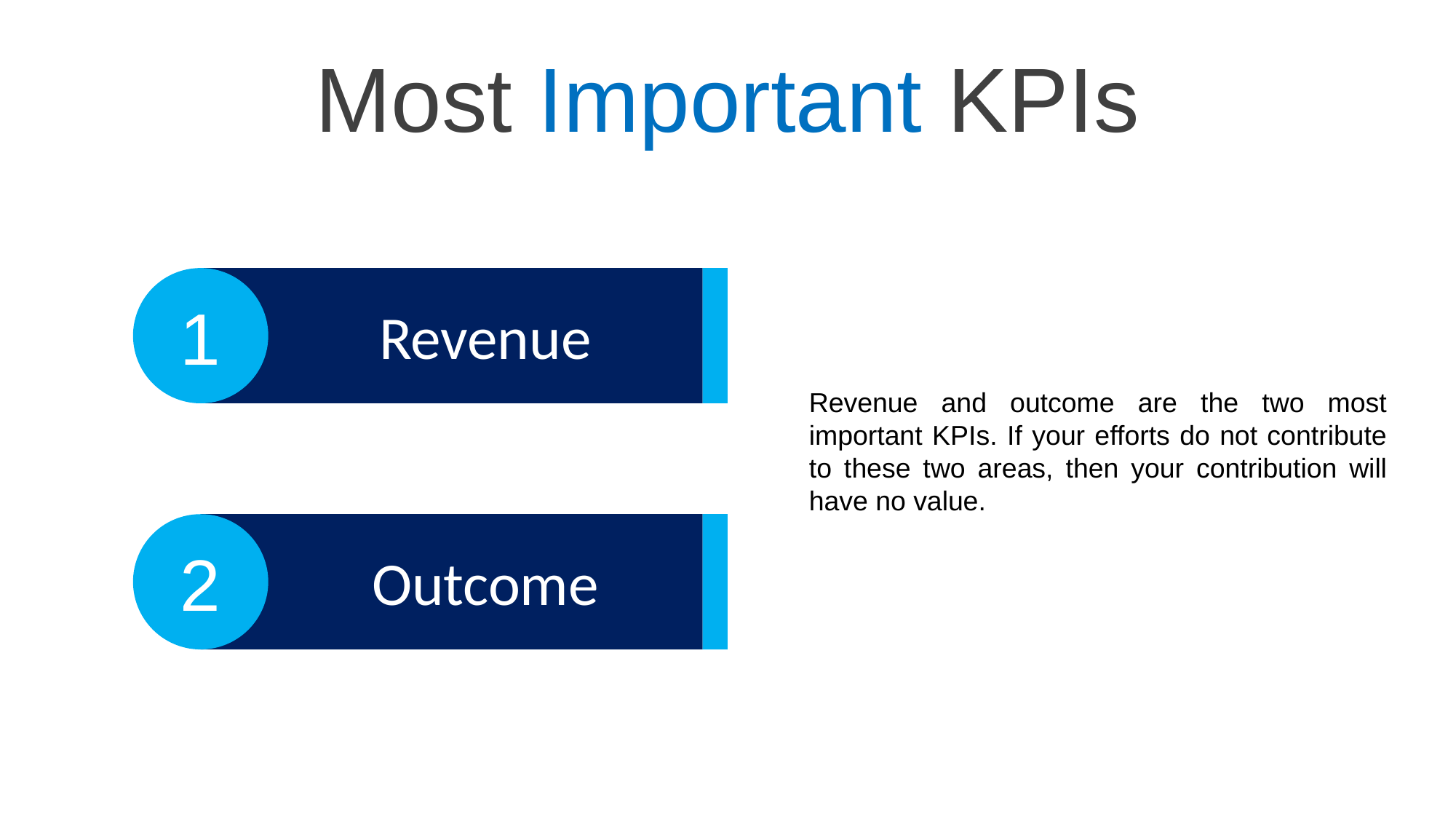

# Most Important KPIs
1

Revenue
Revenue and outcome are the two most important KPIs. If your efforts do not contribute to these two areas, then your contribution will have no value.
2

Outcome